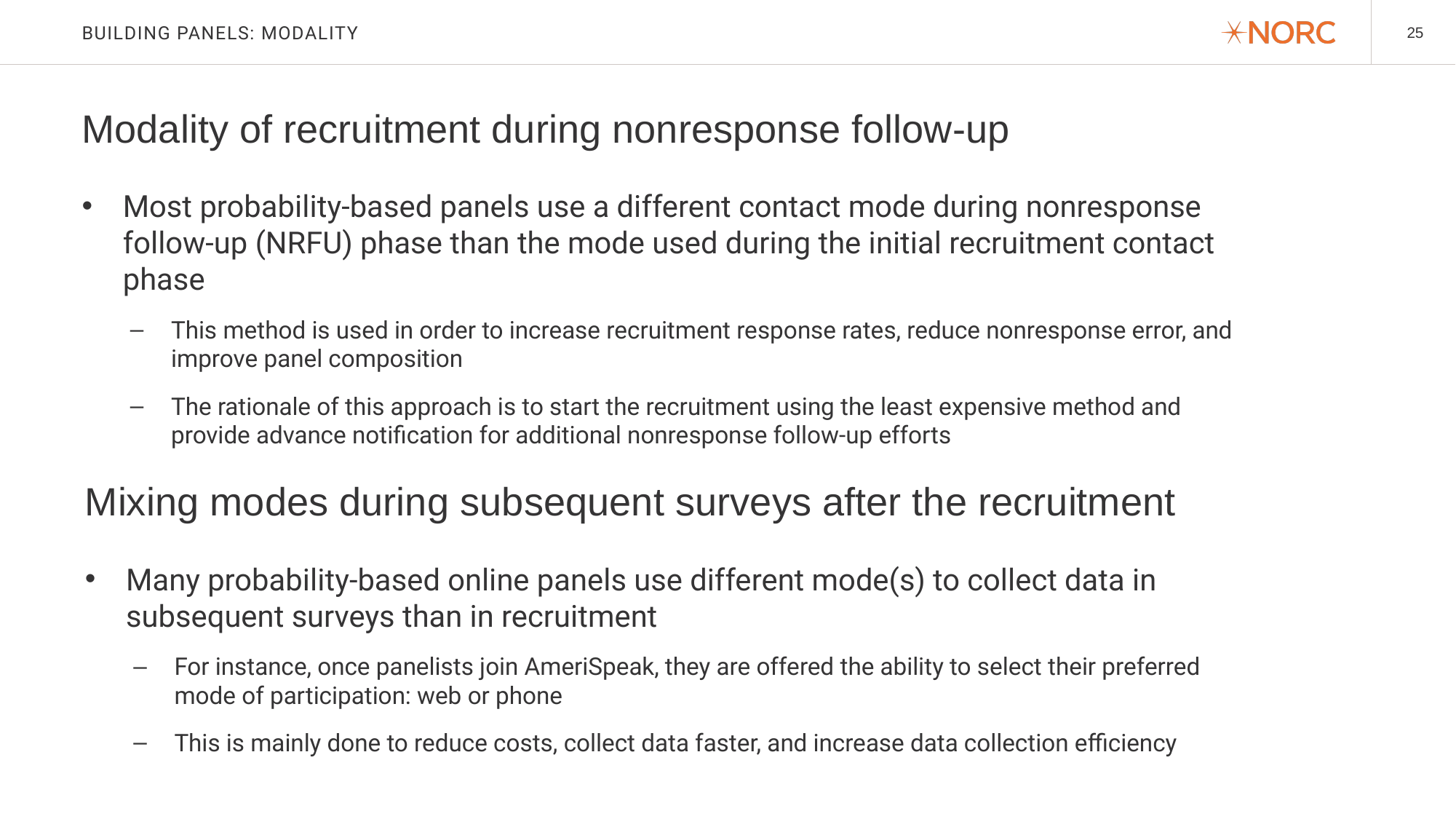

# Building Panels: Modality
Modality of recruitment during nonresponse follow-up
Most probability-based panels use a different contact mode during nonresponse follow-up (NRFU) phase than the mode used during the initial recruitment contact phase
This method is used in order to increase recruitment response rates, reduce nonresponse error, and improve panel composition
The rationale of this approach is to start the recruitment using the least expensive method and provide advance notification for additional nonresponse follow-up efforts

Mixing modes during subsequent surveys after the recruitment
Many probability-based online panels use different mode(s) to collect data in subsequent surveys than in recruitment
For instance, once panelists join AmeriSpeak, they are offered the ability to select their preferred mode of participation: web or phone
This is mainly done to reduce costs, collect data faster, and increase data collection efficiency